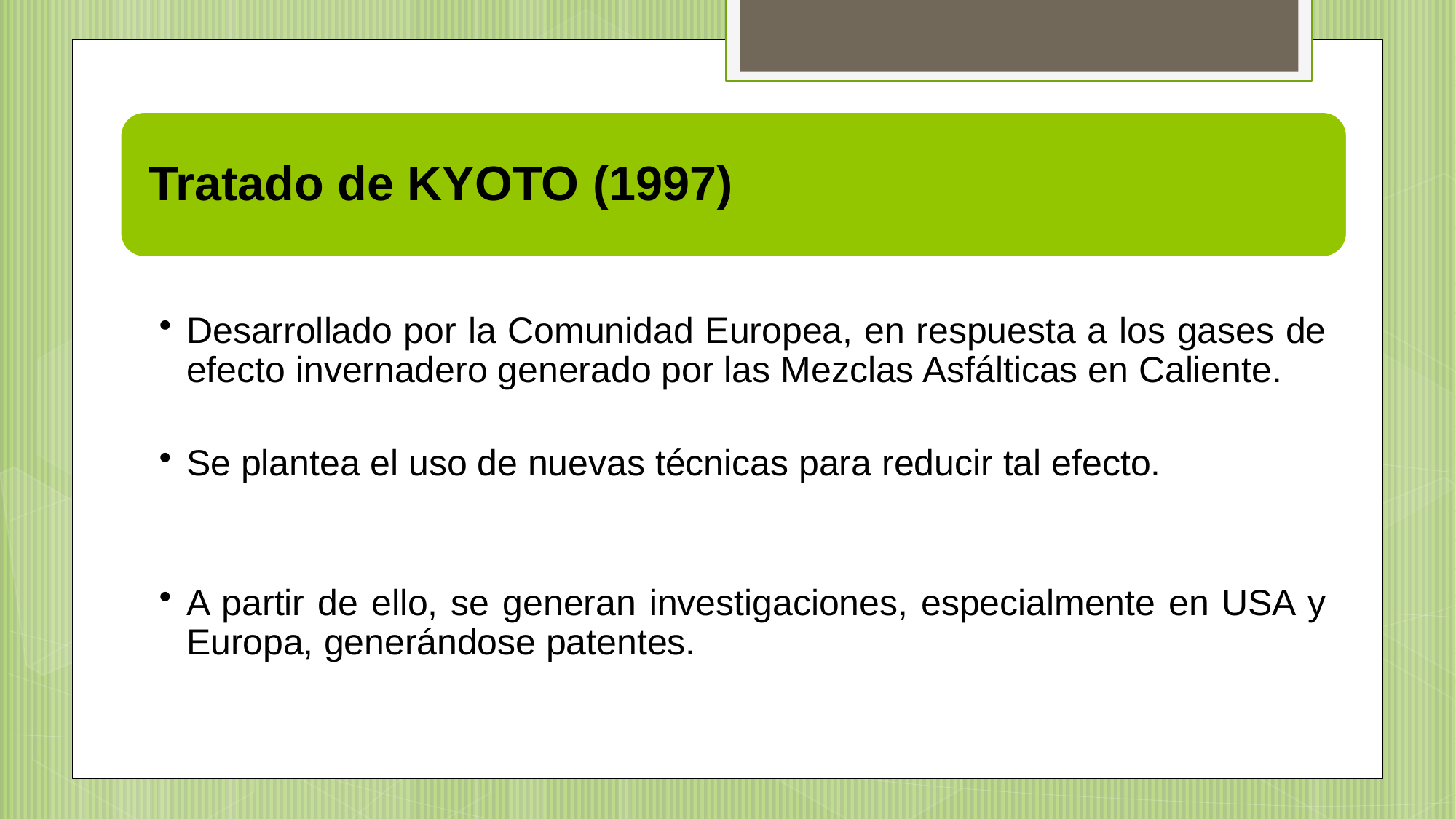

Tratado de KYOTO (1997)

Desarrollado por la Comunidad Europea, en respuesta a los gases de efecto invernadero generado por las Mezclas Asfálticas en Caliente.

Se plantea el uso de nuevas técnicas para reducir tal efecto.

A partir de ello, se generan investigaciones, especialmente en USA y Europa, generándose patentes.